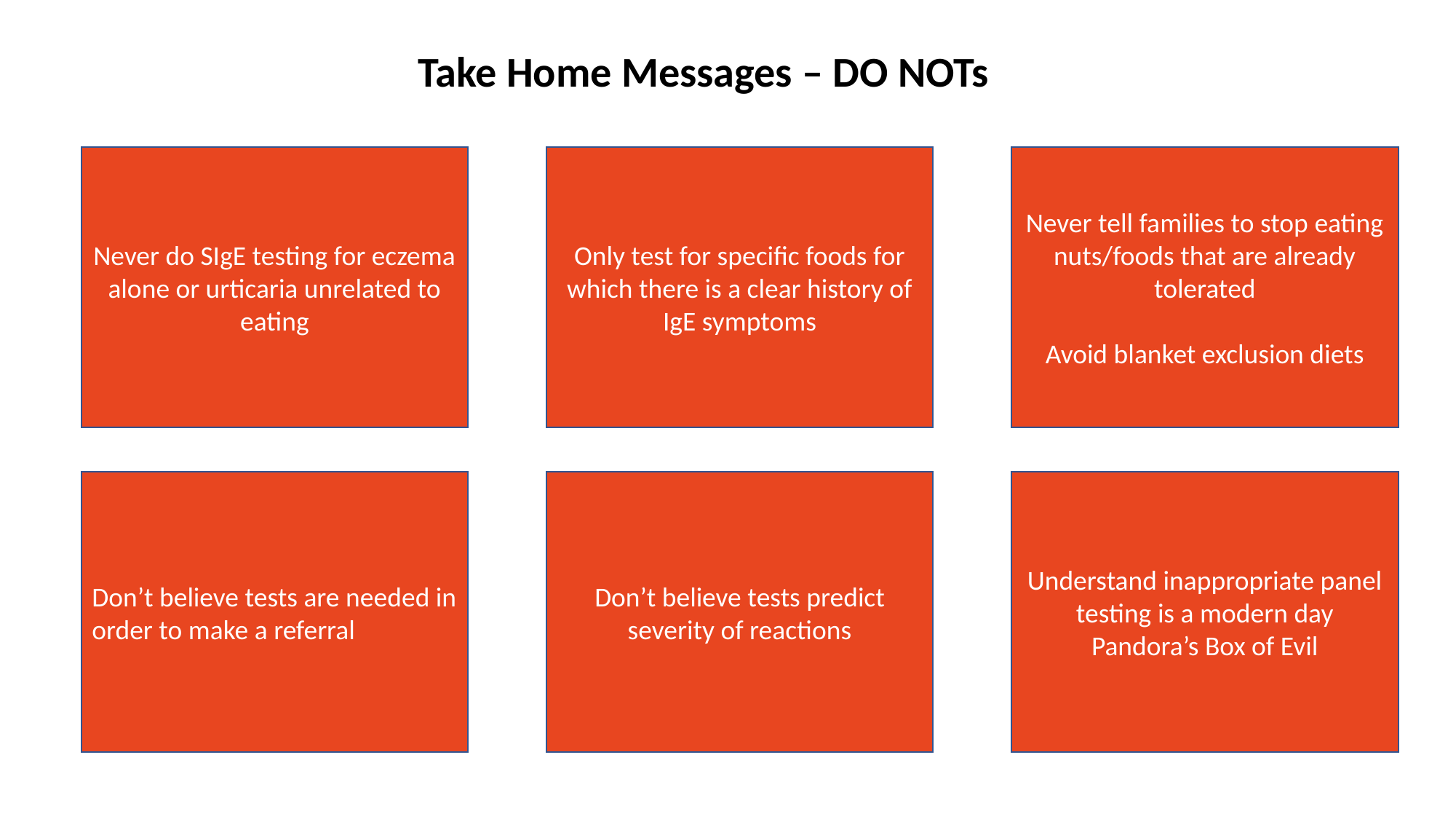

Take Home Messages – DO NOTs
Never do SIgE testing for eczema alone or urticaria unrelated to eating
Only test for specific foods for which there is a clear history of IgE symptoms
Never tell families to stop eating nuts/foods that are already tolerated

Avoid blanket exclusion diets
Don’t believe tests are needed in order to make a referral
Don’t believe tests predict severity of reactions
Understand inappropriate panel testing is a modern day Pandora’s Box of Evil